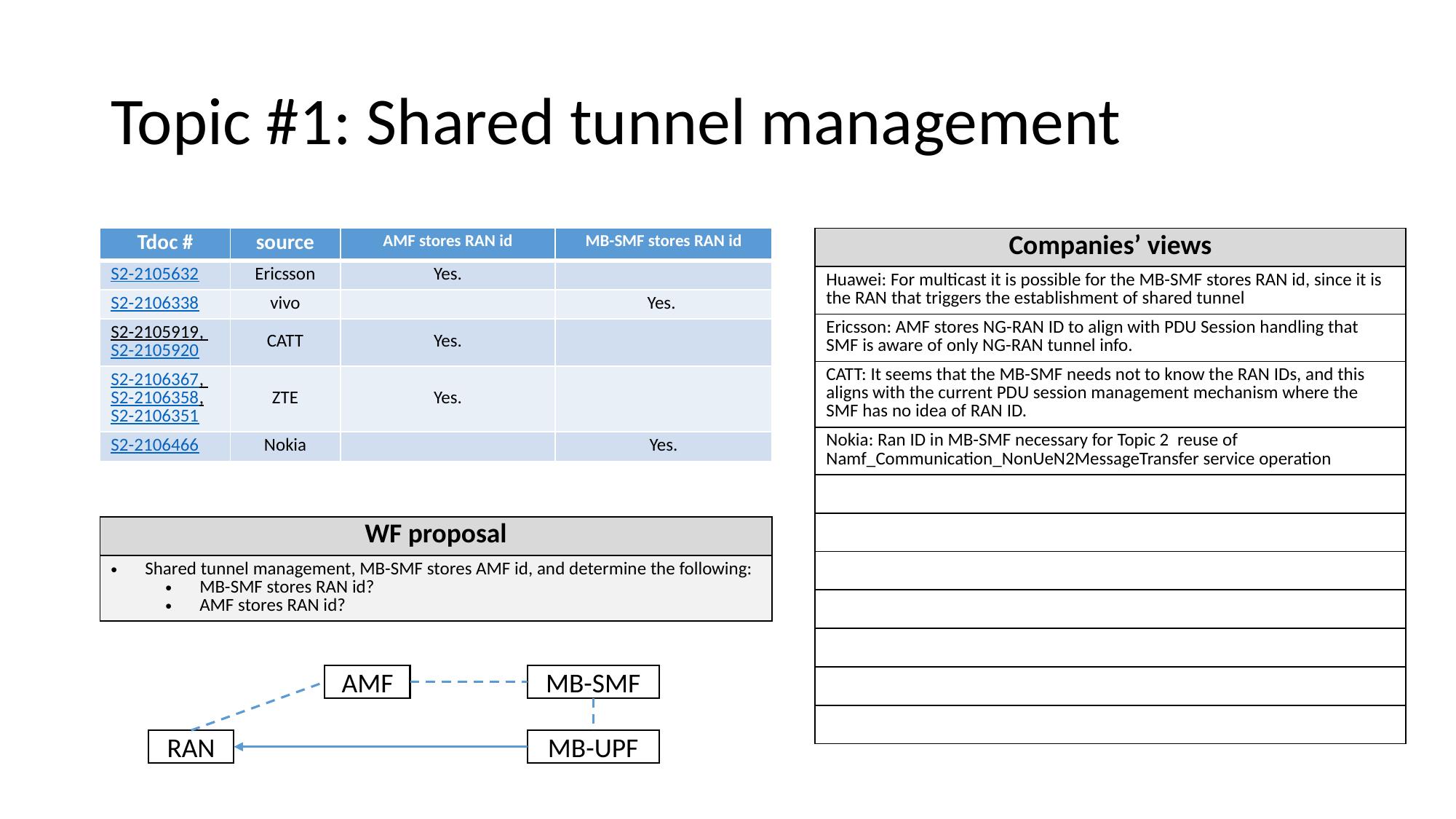

# Topic #1: Shared tunnel management
| Tdoc # | source | AMF stores RAN id | MB-SMF stores RAN id |
| --- | --- | --- | --- |
| S2-2105632 | Ericsson | Yes. |  |
| S2-2106338 | vivo |  | Yes. |
| S2-2105919, S2-2105920 | CATT | Yes. |  |
| S2-2106367, S2-2106358, S2-2106351 | ZTE | Yes. |  |
| S2-2106466 | Nokia |  | Yes. |
| Companies’ views |
| --- |
| Huawei: For multicast it is possible for the MB-SMF stores RAN id, since it is the RAN that triggers the establishment of shared tunnel |
| Ericsson: AMF stores NG-RAN ID to align with PDU Session handling that SMF is aware of only NG-RAN tunnel info. |
| CATT: It seems that the MB-SMF needs not to know the RAN IDs, and this aligns with the current PDU session management mechanism where the SMF has no idea of RAN ID. |
| Nokia: Ran ID in MB-SMF necessary for Topic 2 reuse of Namf\_Communication\_NonUeN2MessageTransfer service operation |
|  |
|  |
|  |
|  |
|  |
|  |
|  |
| WF proposal |
| --- |
| Shared tunnel management, MB-SMF stores AMF id, and determine the following: MB-SMF stores RAN id? AMF stores RAN id? |
AMF
MB-SMF
MB-UPF
RAN